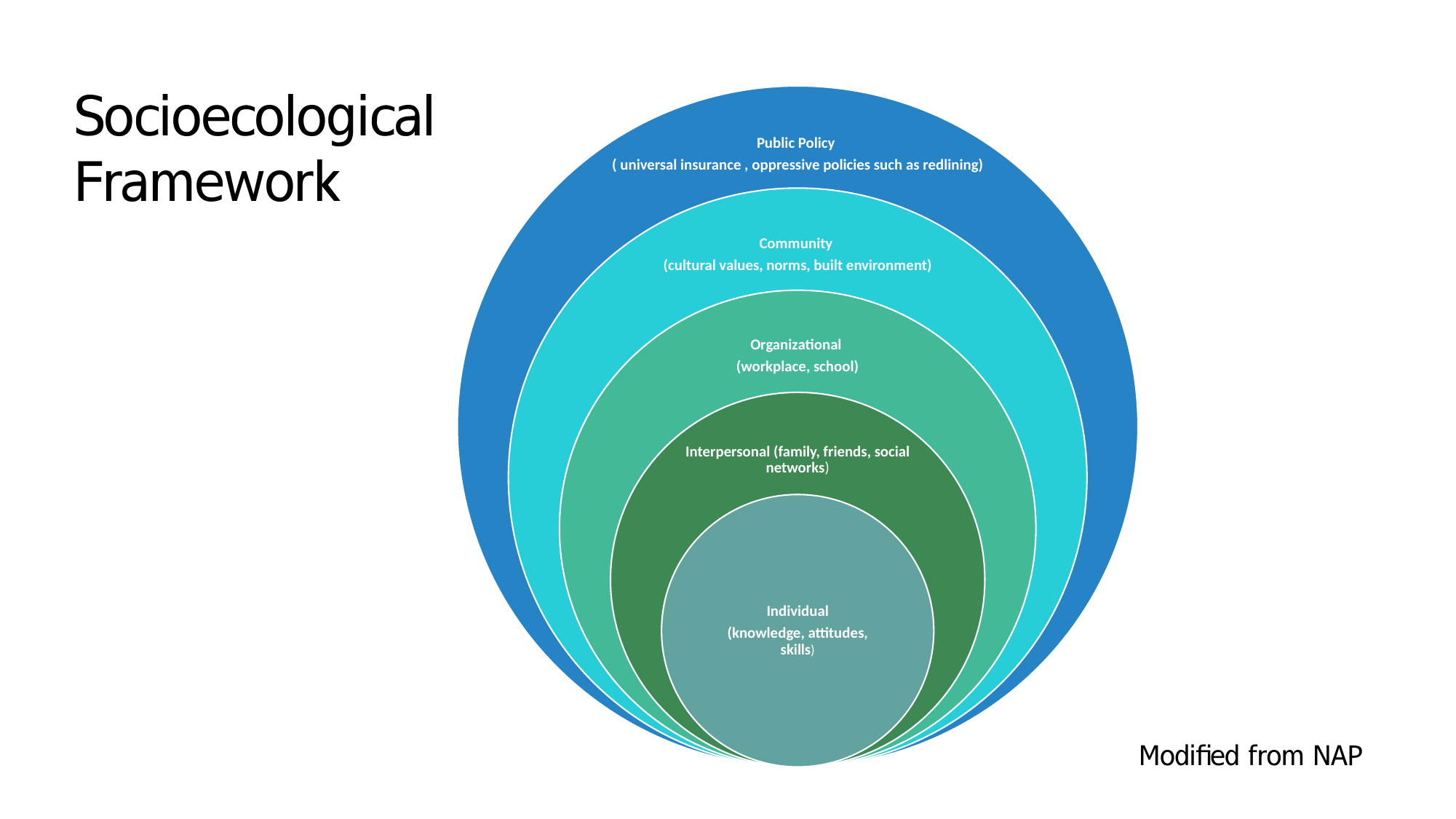

Socioecological
Framework
Public Policy
( universal insurance , oppressive policies such as redlining)
Community
(cultural values, norms, built environment)
Organizational
(workplace, school)
Interpersonal (family, friends, social networks)
Individual
(knowledge, attitudes, skills)
Modified from NAP